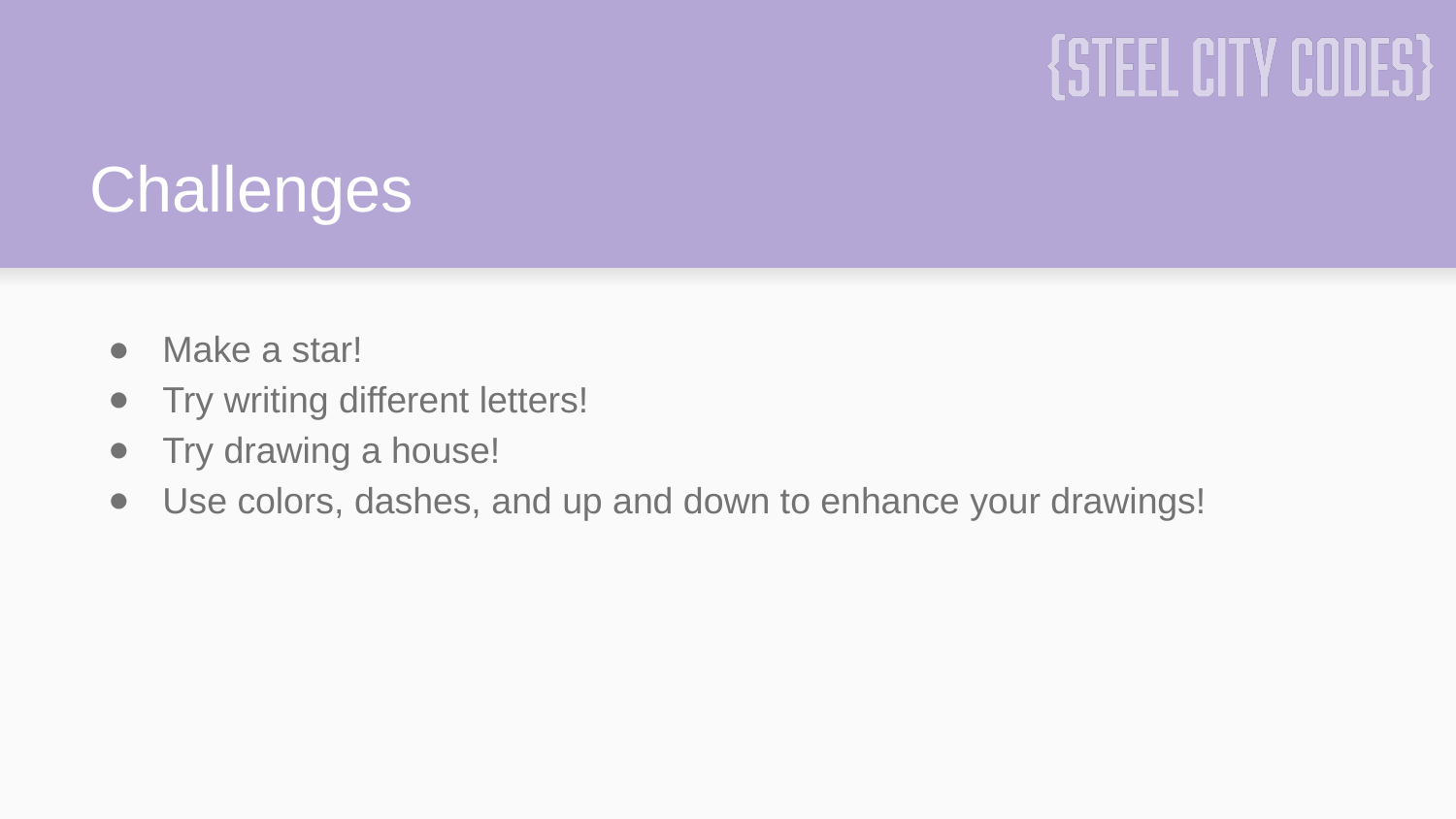

# Challenges
Make a star!
Try writing different letters!
Try drawing a house!
Use colors, dashes, and up and down to enhance your drawings!